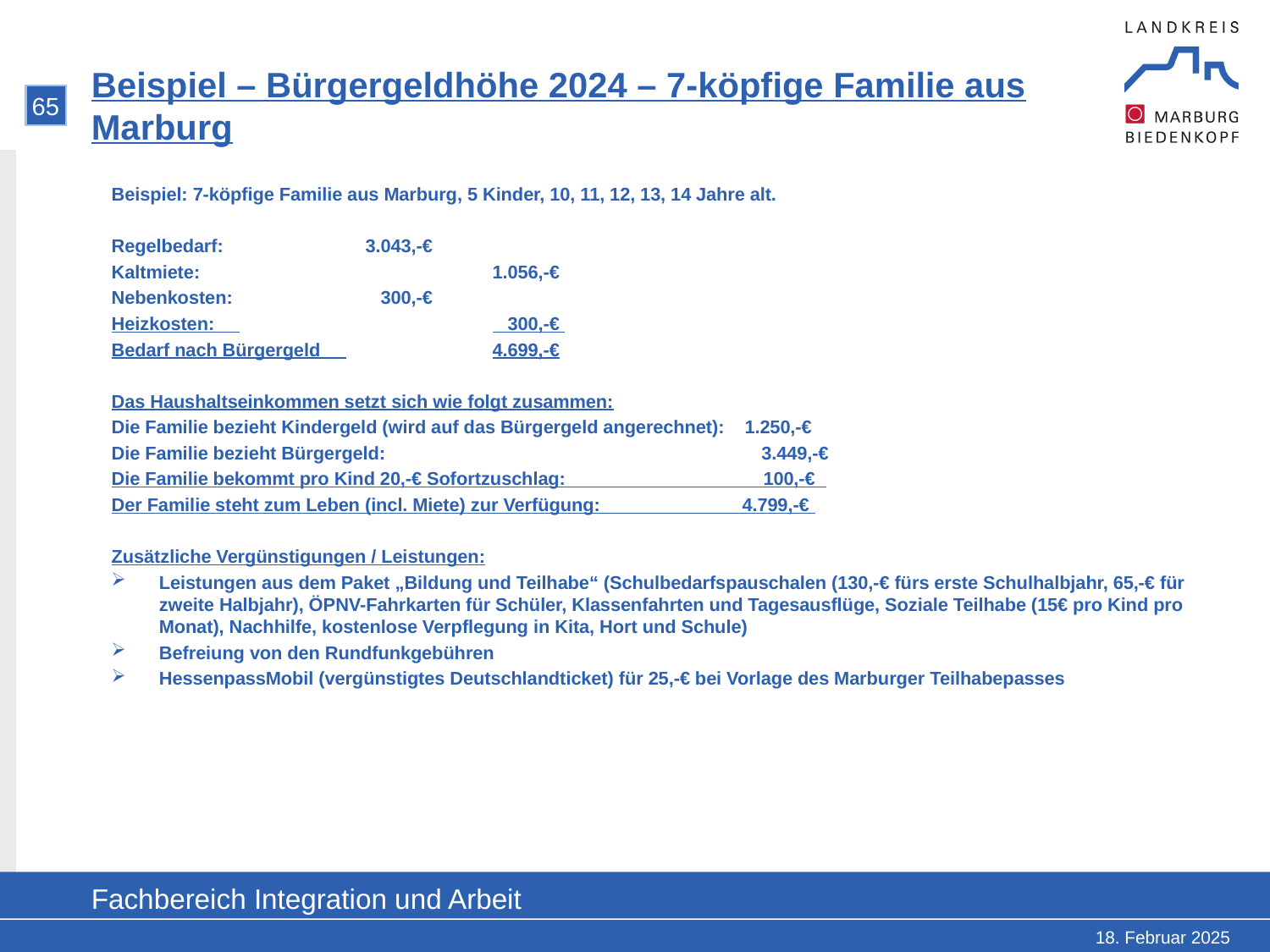

# Beispiel – Bürgergeldhöhe 2024 – 7-köpfige Familie aus Marburg
65
Beispiel: 7-köpfige Familie aus Marburg, 5 Kinder, 10, 11, 12, 13, 14 Jahre alt.

Regelbedarf: 		3.043,-€
Kaltmiete: 			1.056,-€
Nebenkosten: 		   300,-€
Heizkosten:     		   300,-€
Bedarf nach Bürgergeld     		4.699,-€

Das Haushaltseinkommen setzt sich wie folgt zusammen:
Die Familie bezieht Kindergeld (wird auf das Bürgergeld angerechnet):    1.250,-€
Die Familie bezieht Bürgergeld: 	                       	                            3.449,-€
Die Familie bekommt pro Kind 20,-€ Sofortzuschlag:                                       100,-€
Der Familie steht zum Leben (incl. Miete) zur Verfügung:                            4.799,-€

Zusätzliche Vergünstigungen / Leistungen:
Leistungen aus dem Paket „Bildung und Teilhabe“ (Schulbedarfspauschalen (130,-€ fürs erste Schulhalbjahr, 65,-€ für zweite Halbjahr), ÖPNV-Fahrkarten für Schüler, Klassenfahrten und Tagesausflüge, Soziale Teilhabe (15€ pro Kind pro Monat), Nachhilfe, kostenlose Verpflegung in Kita, Hort und Schule)
Befreiung von den Rundfunkgebühren
HessenpassMobil (vergünstigtes Deutschlandticket) für 25,-€ bei Vorlage des Marburger Teilhabepasses

Fachbereich Integration und Arbeit
18. Februar 2025